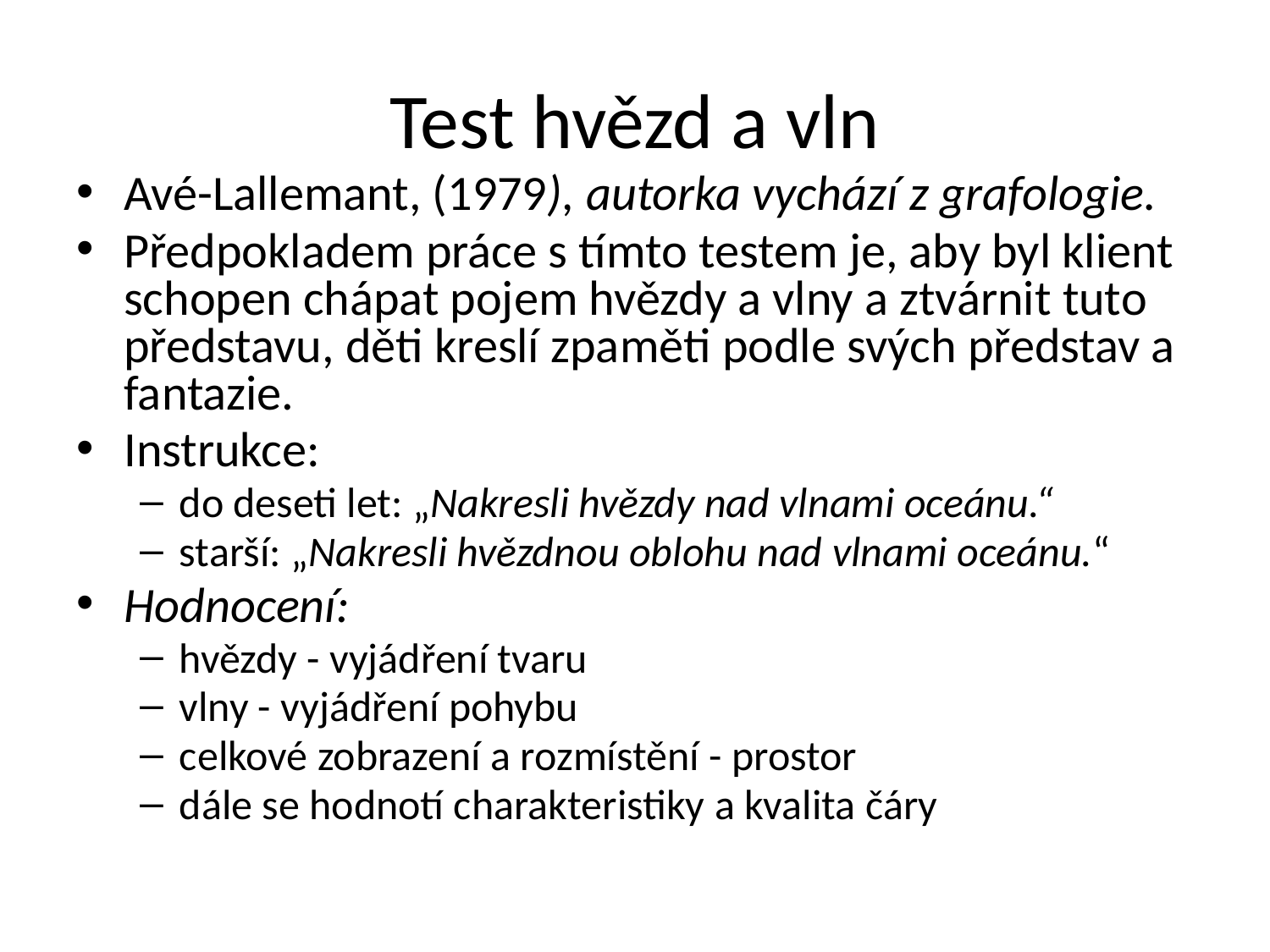

# Test hvězd a vln
Avé-Lallemant, (1979), autorka vychází z grafologie.
Předpokladem práce s tímto testem je, aby byl klient schopen chápat pojem hvězdy a vlny a ztvárnit tuto představu, děti kreslí zpaměti podle svých představ a fantazie.
Instrukce:
do deseti let: „Nakresli hvězdy nad vlnami oceánu.“
starší: „Nakresli hvězdnou oblohu nad vlnami oceánu.“
Hodnocení:
hvězdy - vyjádření tvaru
vlny - vyjádření pohybu
celkové zobrazení a rozmístění - prostor
dále se hodnotí charakteristiky a kvalita čáry